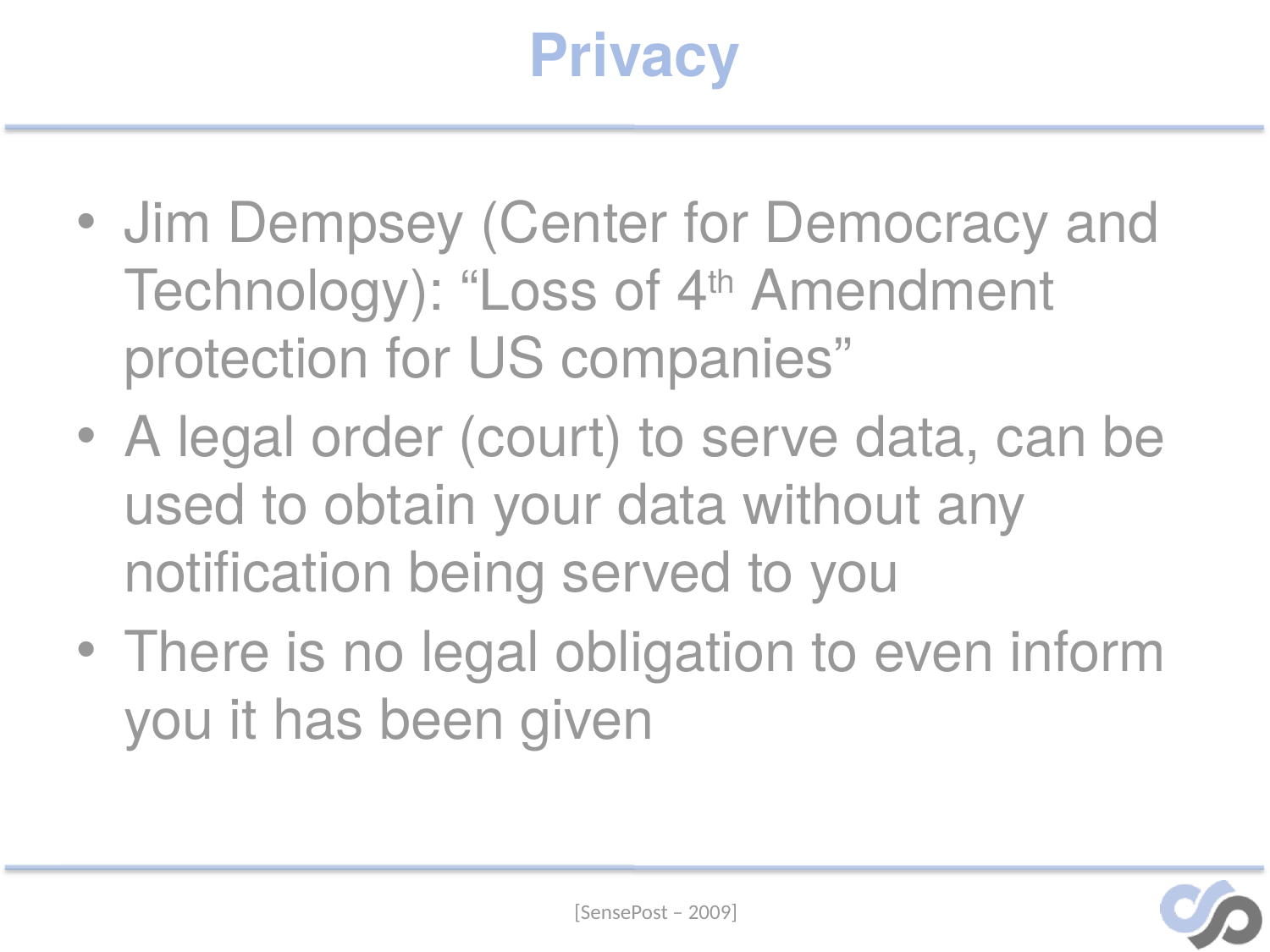

# Privacy
Jim Dempsey (Center for Democracy and Technology): “Loss of 4th Amendment protection for US companies”
A legal order (court) to serve data, can be used to obtain your data without any notification being served to you
There is no legal obligation to even inform you it has been given